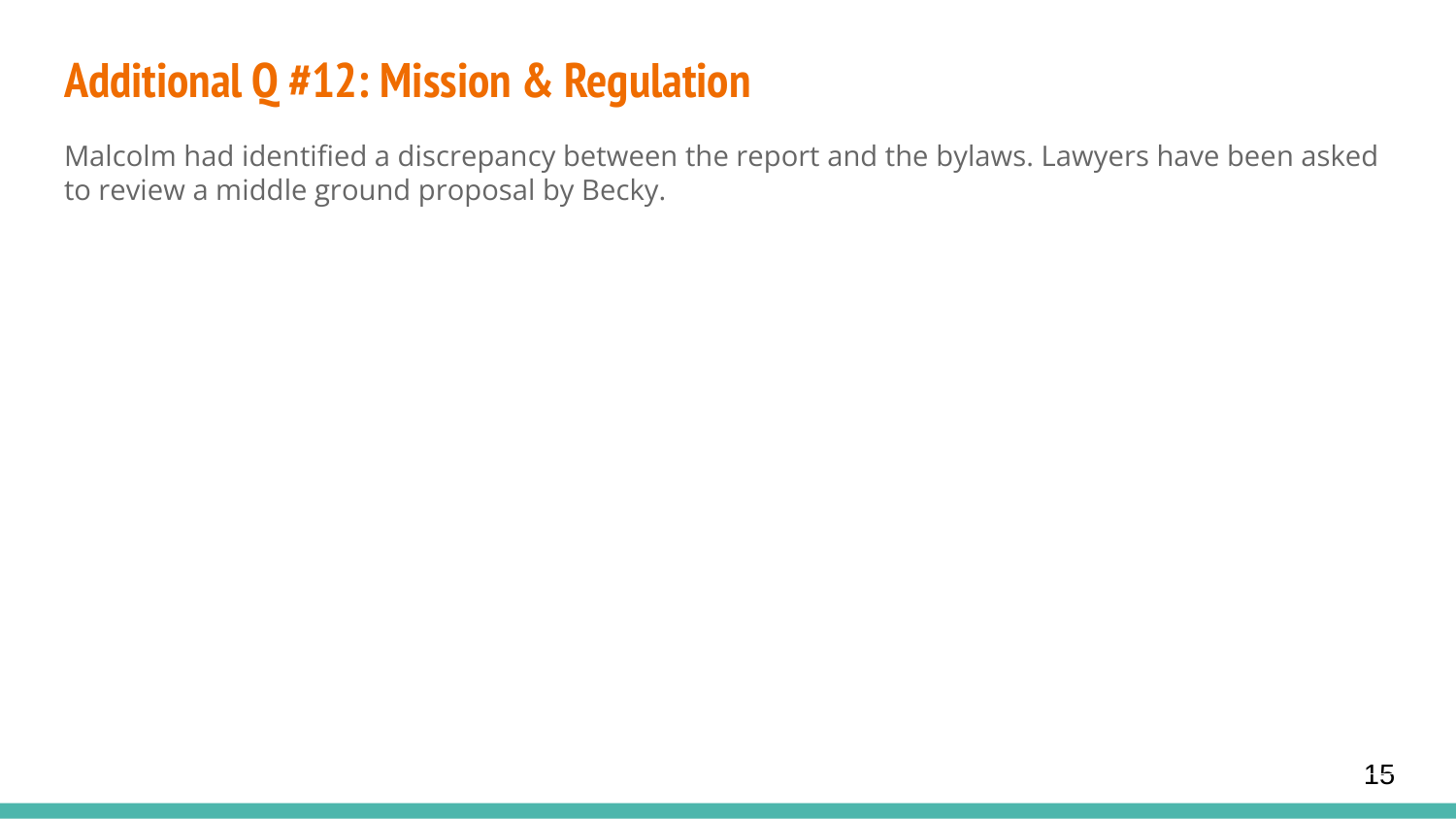

# Additional Q #12: Mission & Regulation
Malcolm had identified a discrepancy between the report and the bylaws. Lawyers have been asked to review a middle ground proposal by Becky.

15